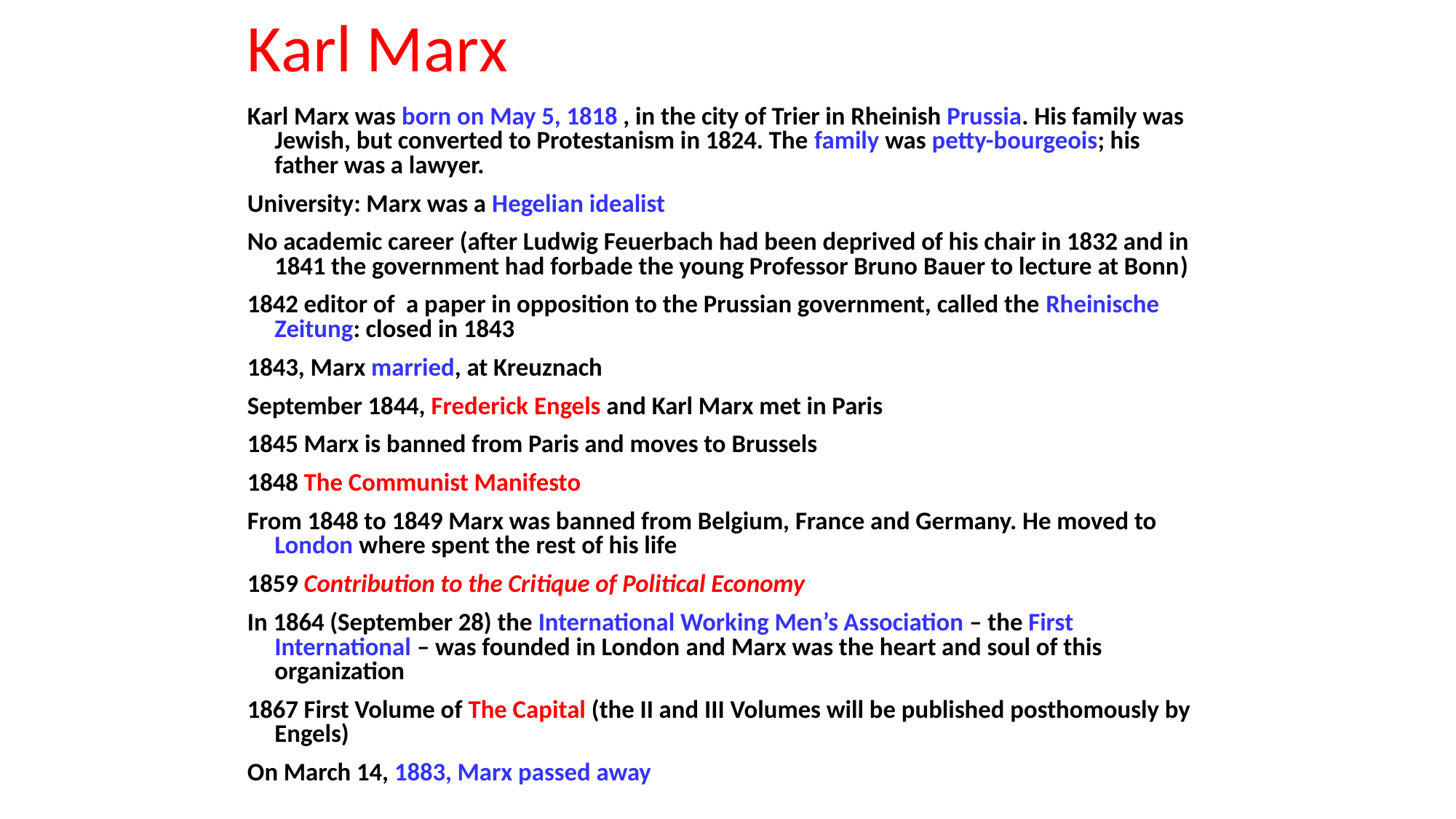

# Karl Marx
Karl Marx was born on May 5, 1818 , in the city of Trier in Rheinish Prussia. His family was Jewish, but converted to Protestanism in 1824. The family was petty-bourgeois; his father was a lawyer.
University: Marx was a Hegelian idealist
No academic career (after Ludwig Feuerbach had been deprived of his chair in 1832 and in 1841 the government had forbade the young Professor Bruno Bauer to lecture at Bonn)
1842 editor of  a paper in opposition to the Prussian government, called the Rheinische Zeitung: closed in 1843
1843, Marx married, at Kreuznach
September 1844, Frederick Engels and Karl Marx met in Paris
1845 Marx is banned from Paris and moves to Brussels
1848 The Communist Manifesto
From 1848 to 1849 Marx was banned from Belgium, France and Germany. He moved to London where spent the rest of his life
1859 Contribution to the Critique of Political Economy
In 1864 (September 28) the International Working Men’s Association – the First International – was founded in London and Marx was the heart and soul of this organization
1867 First Volume of The Capital (the II and III Volumes will be published posthomously by Engels)
On March 14, 1883, Marx passed away